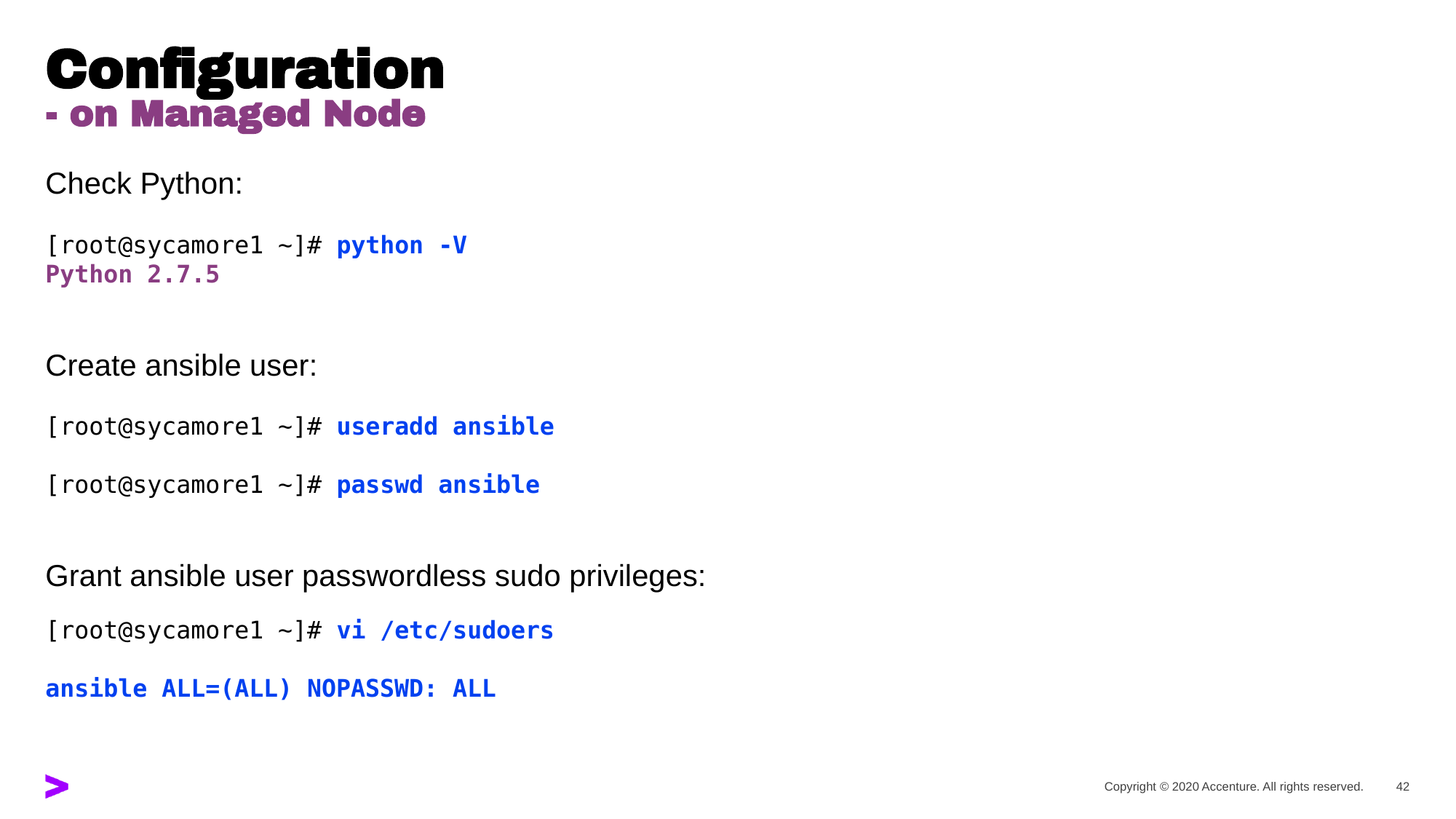

# Configuration - on Managed Node
Check Python:

[root@sycamore1 ~]# python -V
Python 2.7.5

Create ansible user:

[root@sycamore1 ~]# useradd ansible

[root@sycamore1 ~]# passwd ansible

Grant ansible user passwordless sudo privileges:

[root@sycamore1 ~]# vi /etc/sudoers

ansible ALL=(ALL) NOPASSWD: ALL